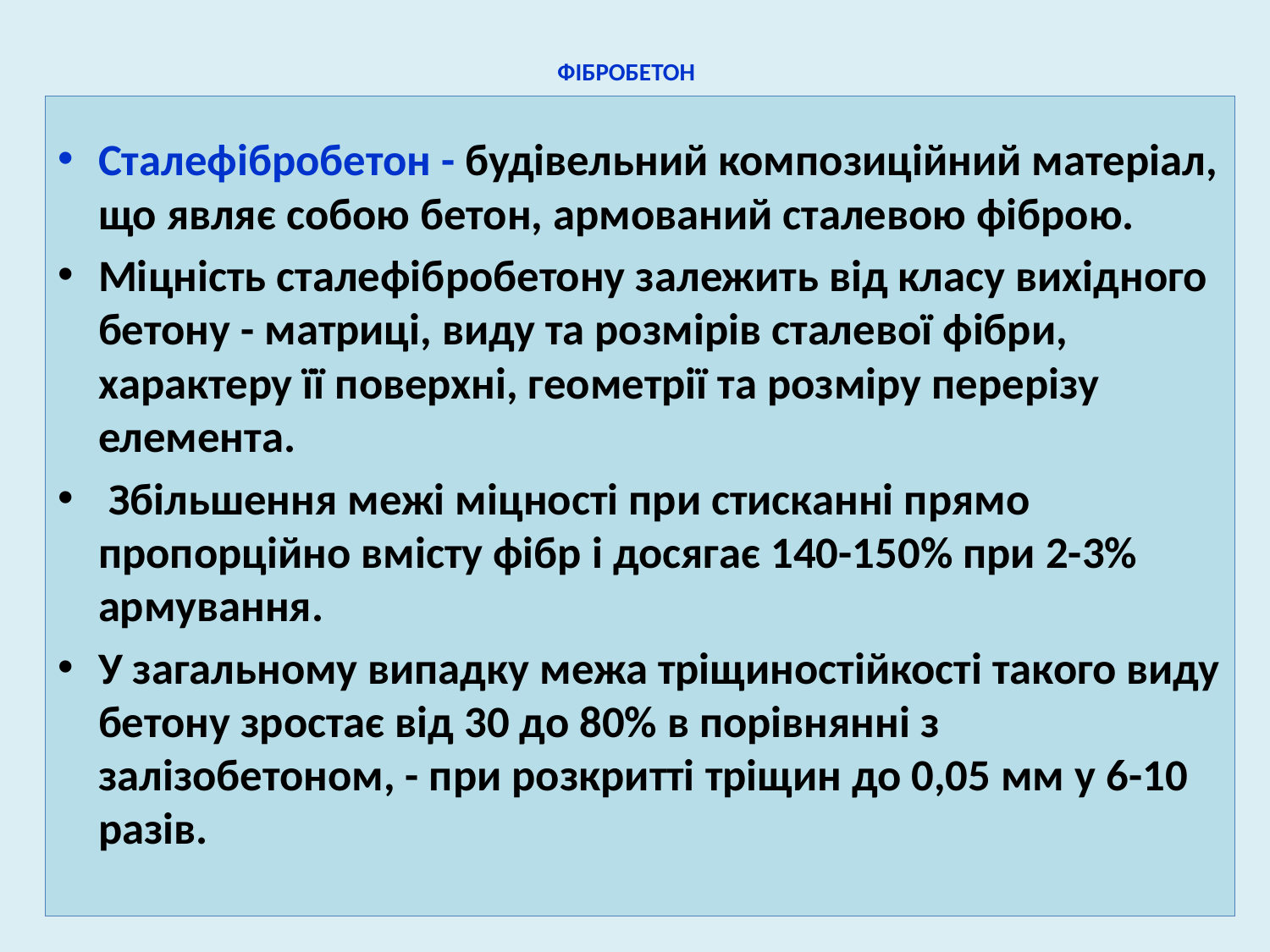

# ФІБРОБЕТОН

Сталефібробетон - будівельний композиційний матеріал, що являє собою бетон, армований сталевою фіброю.
Міцність сталефібробетону залежить від класу вихідного бетону - матриці, виду та розмірів сталевої фібри, характеру її поверхні, геометрії та розміру перерізу елемента.
 Збільшення межі міцності при стисканні прямо пропорційно вмісту фібр і досягає 140-150% при 2-3% армування.
У загальному випадку межа тріщиностійкості такого виду бетону зростає від 30 до 80% в порівнянні з залізобетоном, - при розкритті тріщин до 0,05 мм у 6-10 разів.